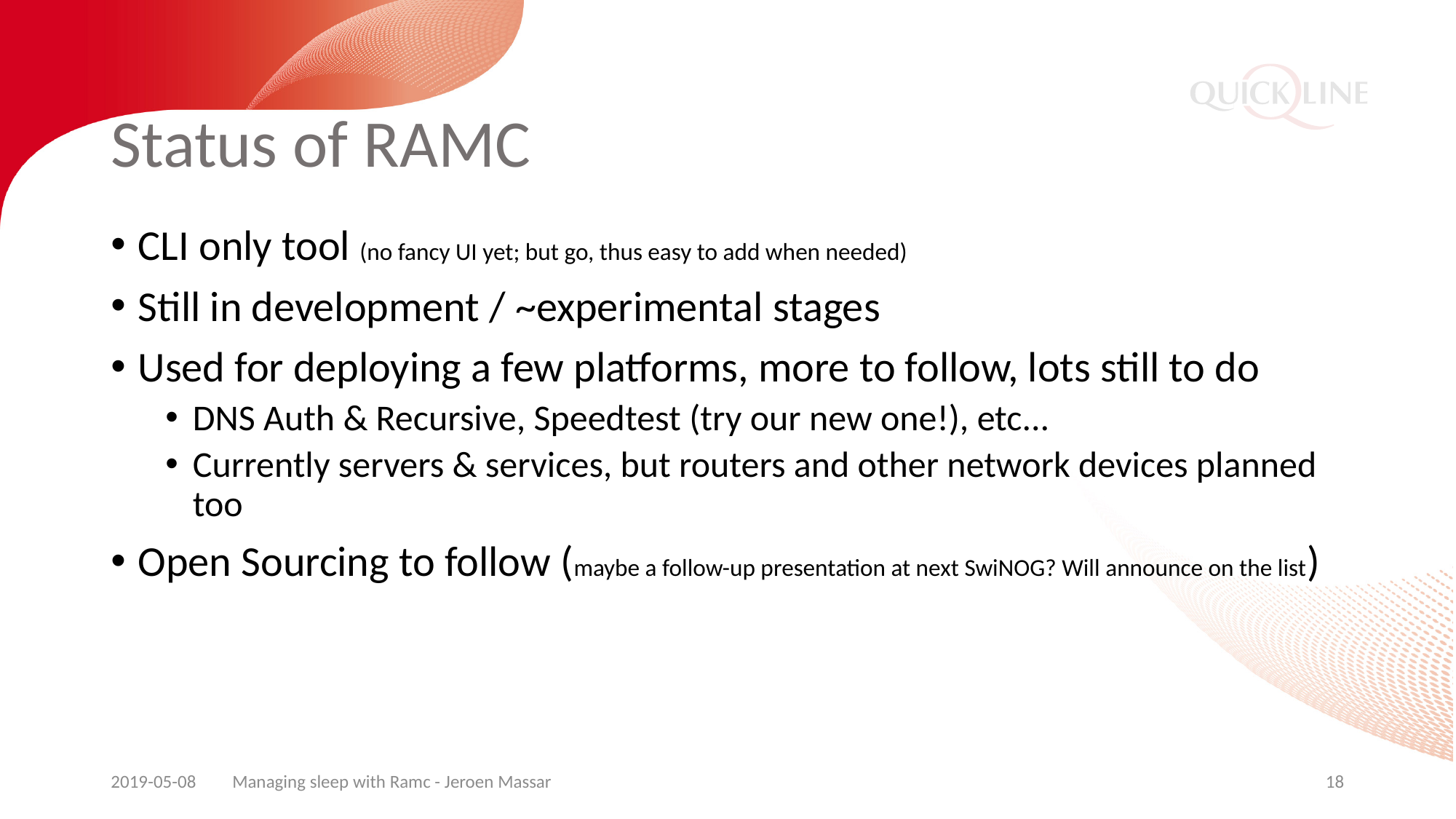

# Status of RAMC
CLI only tool (no fancy UI yet; but go, thus easy to add when needed)
Still in development / ~experimental stages
Used for deploying a few platforms, more to follow, lots still to do
DNS Auth & Recursive, Speedtest (try our new one!), etc...
Currently servers & services, but routers and other network devices planned too
Open Sourcing to follow (maybe a follow-up presentation at next SwiNOG? Will announce on the list)
2019-05-08
Managing sleep with Ramc - Jeroen Massar
18